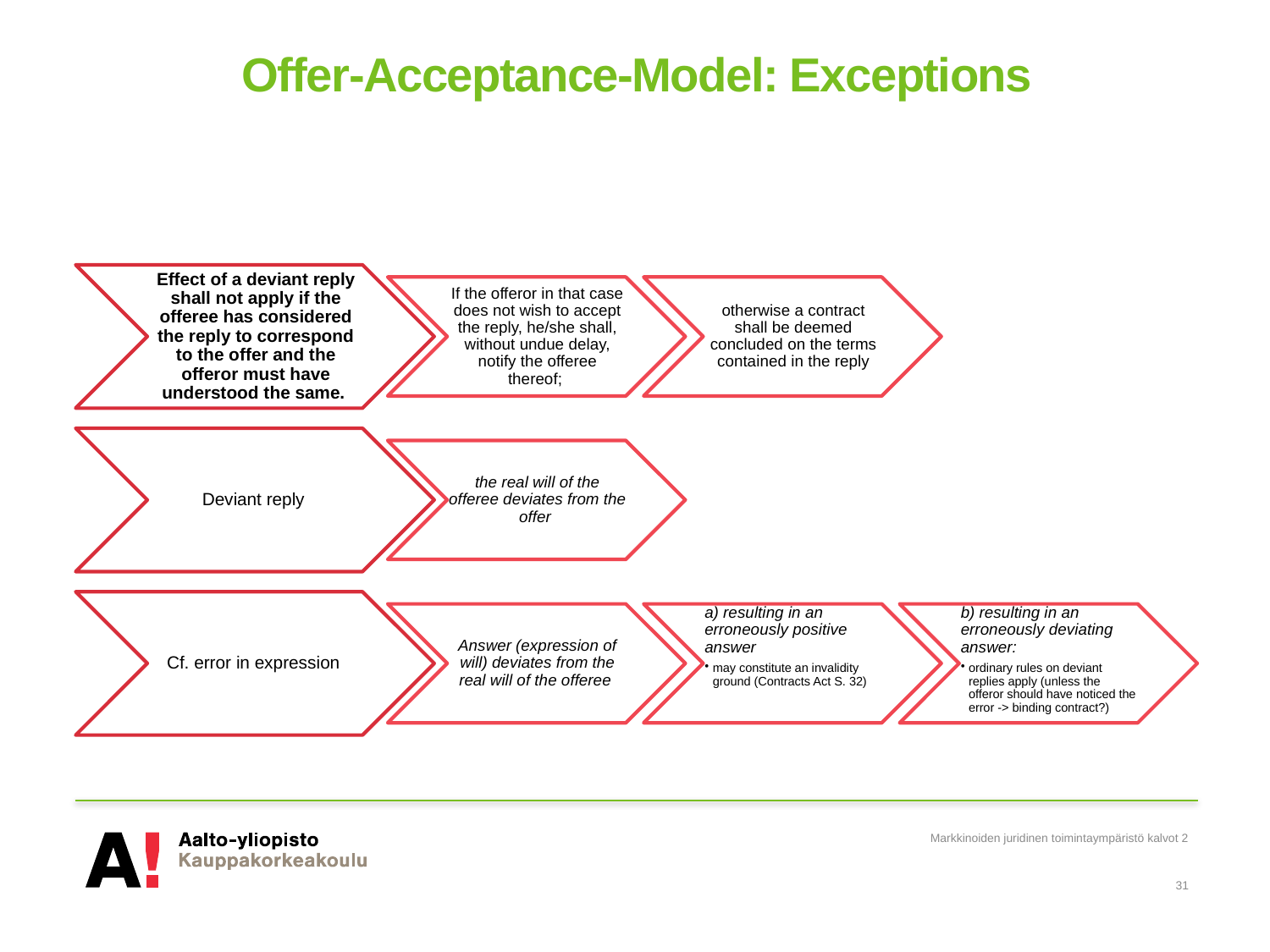

# Offer-Acceptance-Model: Exceptions
Effect of a deviant reply shall not apply if the offeree has considered the reply to correspond to the offer and the offeror must have understood the same.
If the offeror in that case does not wish to accept the reply, he/she shall, without undue delay, notify the offeree thereof;
otherwise a contract shall be deemed concluded on the terms contained in the reply
Deviant reply
the real will of the offeree deviates from the offer
Cf. error in expression
Answer (expression of will) deviates from the real will of the offeree
a) resulting in an erroneously positive answer
may constitute an invalidity ground (Contracts Act S. 32)
b) resulting in an erroneously deviating answer:
ordinary rules on deviant replies apply (unless the offeror should have noticed the error -> binding contract?)
Markkinoiden juridinen toimintaympäristö kalvot 2
31